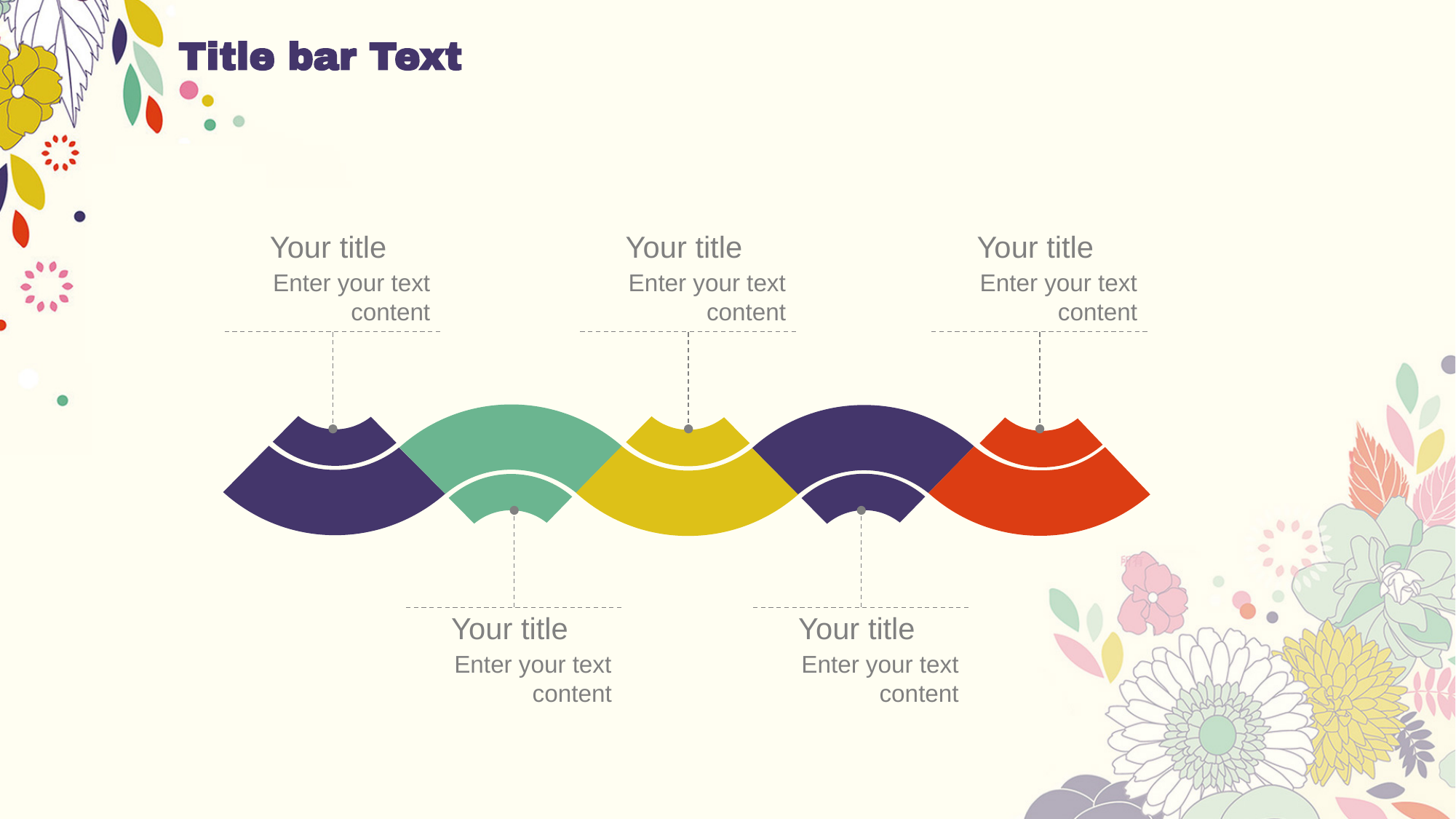

# Title bar Text
Your title
Your title
Your title
Enter your text content
Enter your text content
Enter your text content

Your title
Your title
Enter your text content
Enter your text content